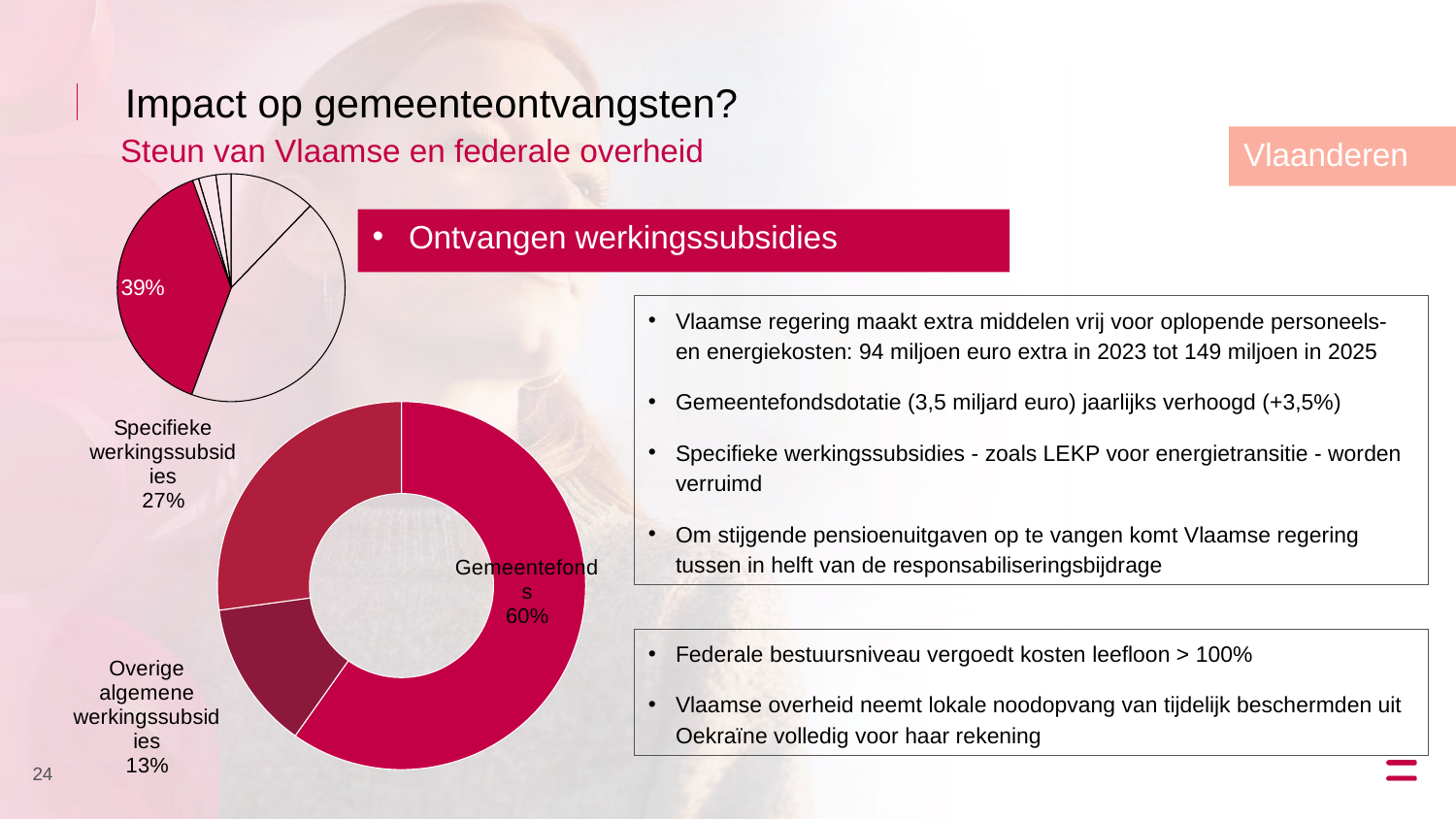

Impact op gemeenteontvangsten?

Steun van Vlaamse en federale overheid

Vlaanderen

### Chart

| Category |  |
|---|---|
| Ontvangsten uit werking | 1846.49105709 |
| Fiscale ontvangsten en boetes | 6553.55799866 |
| Werkingssubsidies(1) | 5869.20604031 |
| Recuperatie individuele hulpverlening | 129.45532602 |
| Andere operationele ontvangsten | 373.17531147000005 |
| Financiële opbrengsten | 325.00166386 |
Ontvangen werkingssubsidies
Vlaamse regering maakt extra middelen vrij voor oplopende personeels- en energiekosten: 94 miljoen euro extra in 2023 tot 149 miljoen in 2025
Gemeentefondsdotatie (3,5 miljard euro) jaarlijks verhoogd (+3,5%)
Specifieke werkingssubsidies - zoals LEKP voor energietransitie - worden verruimd
Om stijgende pensioenuitgaven op te vangen komt Vlaamse regering tussen in helft van de responsabiliseringsbijdrage

### Chart

| Category |  |
|---|---|
| Gemeentefonds | 3509.43371755 |
| Overige algemene werkingssubsidies | 766.68725697 |
| Specifieke werkingssubsidies | 1593.08506579 |
Federale bestuursniveau vergoedt kosten leefloon > 100%
Vlaamse overheid neemt lokale noodopvang van tijdelijk beschermden uit Oekraïne volledig voor haar rekening